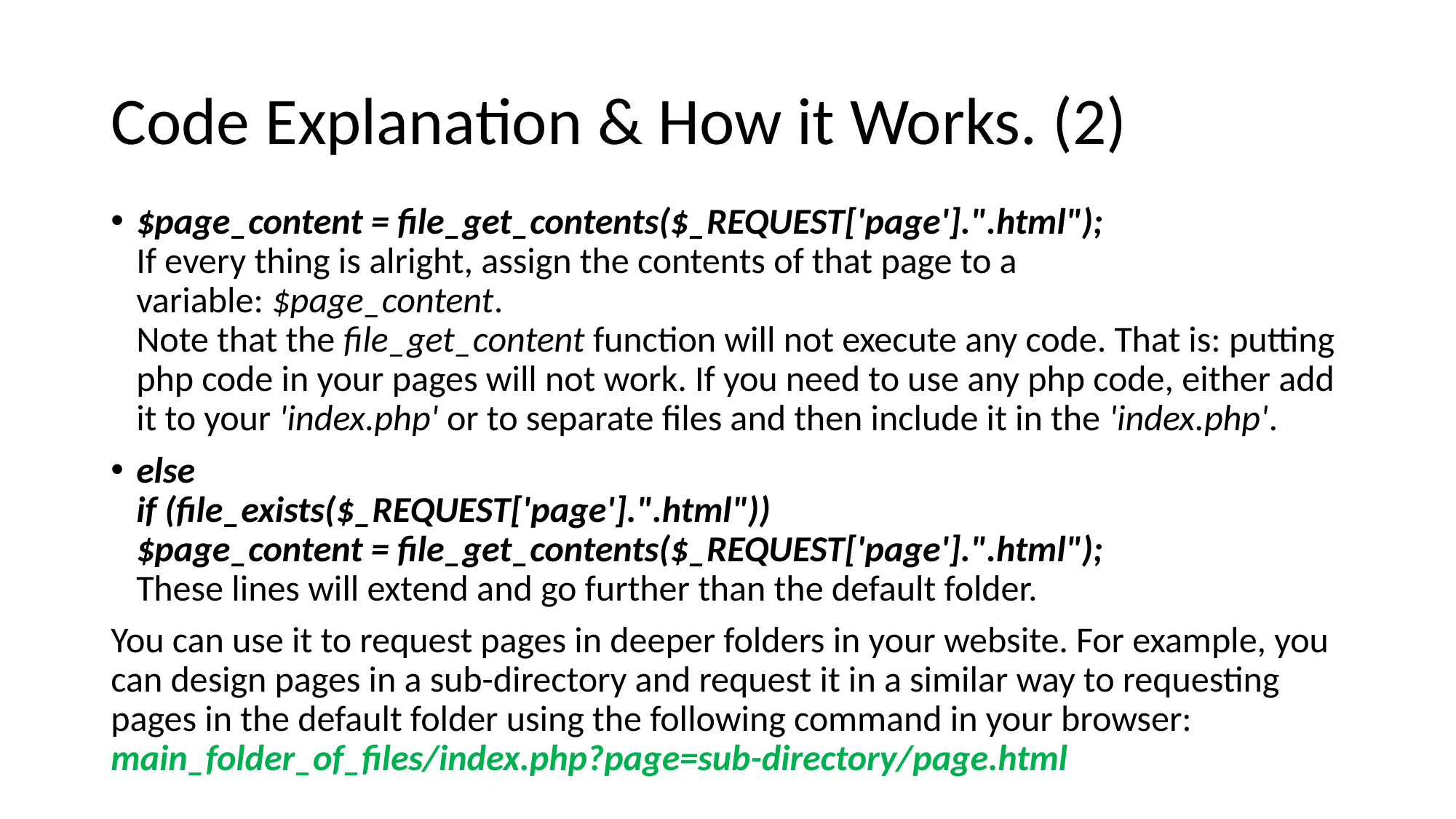

# Code Explanation & How it Works. (2)
$page_content = file_get_contents($_REQUEST['page'].".html");
If every thing is alright, assign the contents of that page to a variable: $page_content.
Note that the file_get_content function will not execute any code. That is: putting php code in your pages will not work. If you need to use any php code, either add it to your 'index.php' or to separate files and then include it in the 'index.php'.
else
if (file_exists($_REQUEST['page'].".html"))
$page_content = file_get_contents($_REQUEST['page'].".html");
These lines will extend and go further than the default folder.
You can use it to request pages in deeper folders in your website. For example, you can design pages in a sub-directory and request it in a similar way to requesting pages in the default folder using the following command in your browser: 
main_folder_of_files/index.php?page=sub-directory/page.html